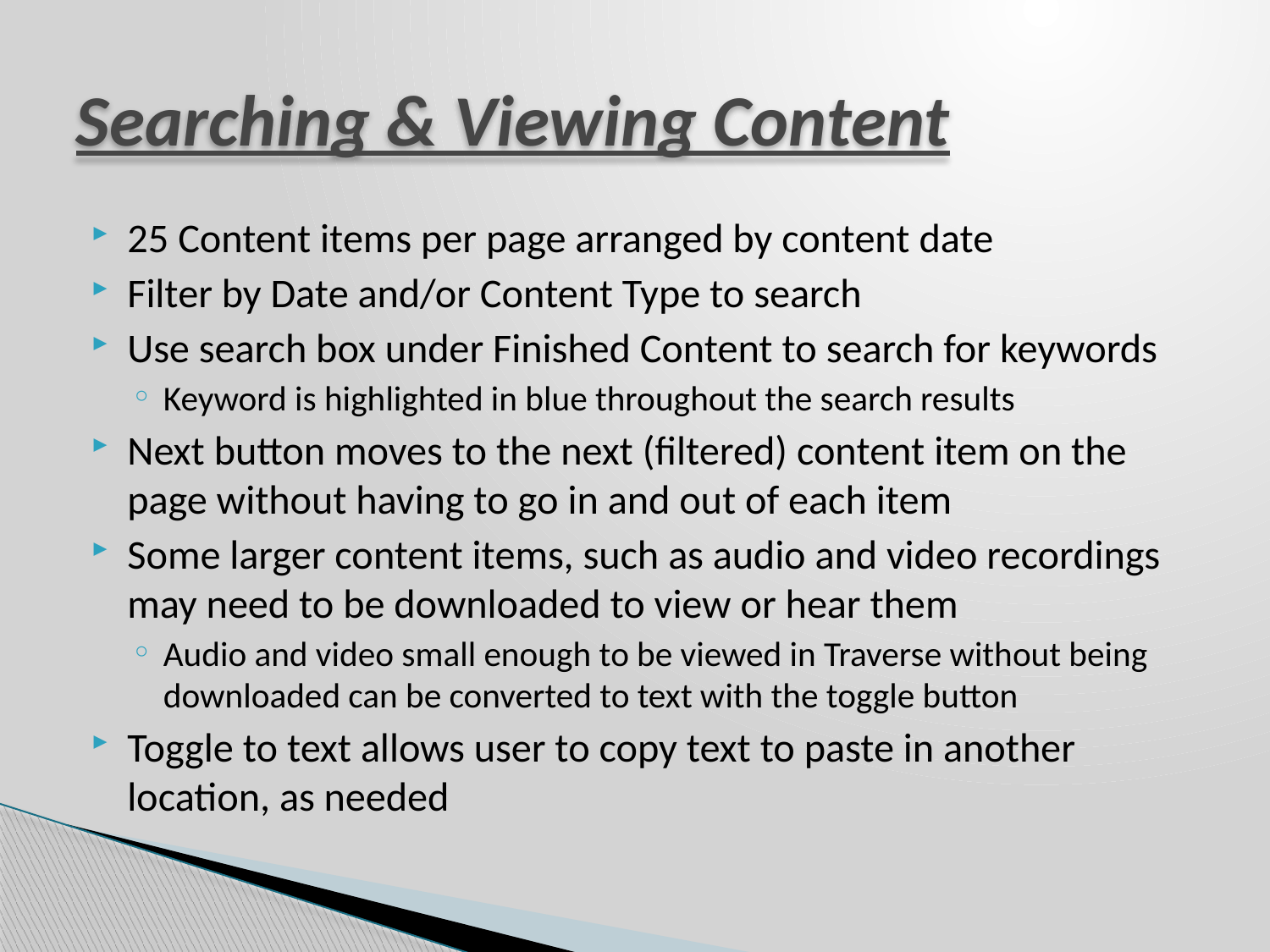

# Searching & Viewing Content
25 Content items per page arranged by content date
Filter by Date and/or Content Type to search
Use search box under Finished Content to search for keywords
Keyword is highlighted in blue throughout the search results
Next button moves to the next (filtered) content item on the page without having to go in and out of each item
Some larger content items, such as audio and video recordings may need to be downloaded to view or hear them
Audio and video small enough to be viewed in Traverse without being downloaded can be converted to text with the toggle button
Toggle to text allows user to copy text to paste in another location, as needed